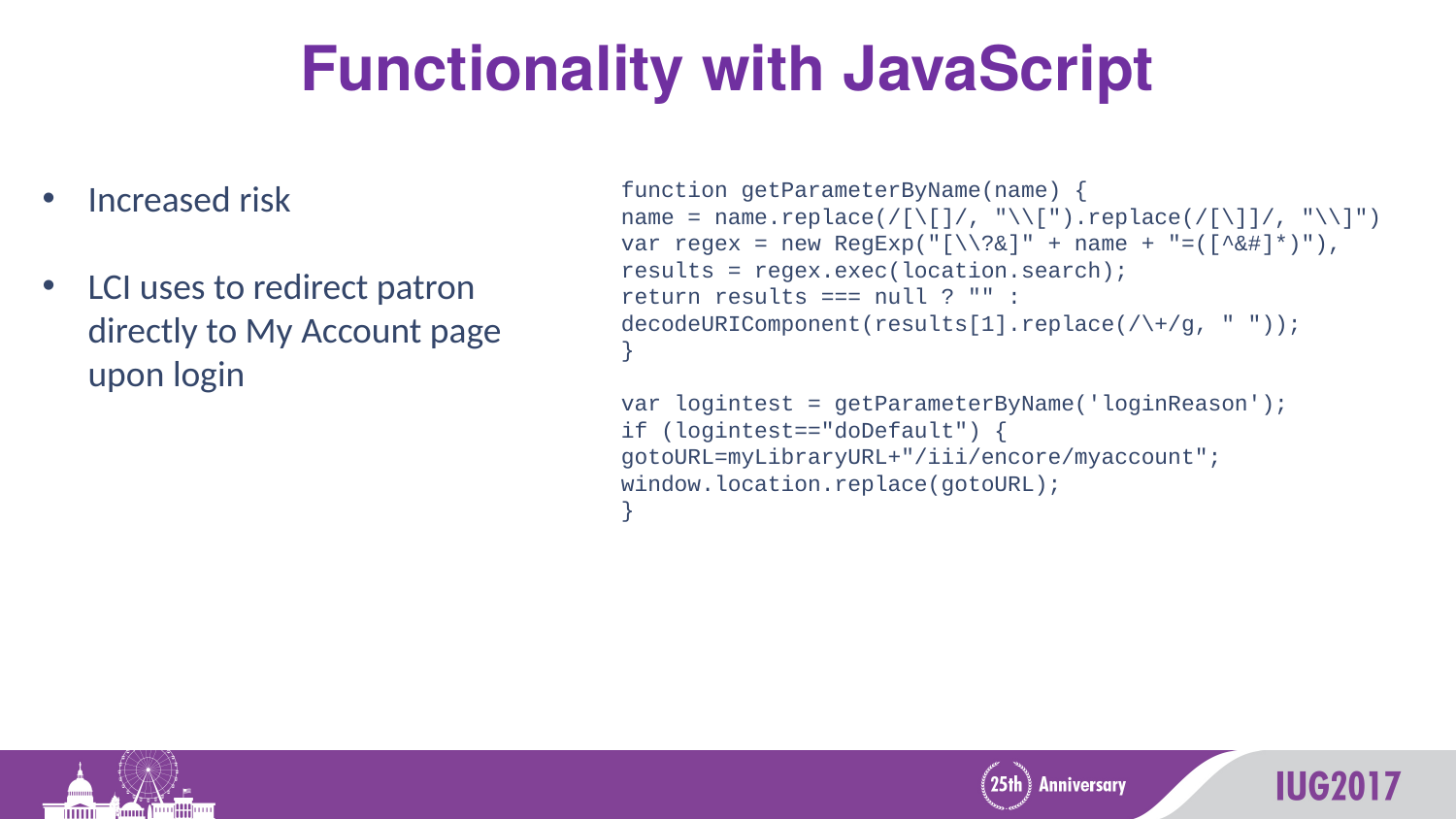

# Functionality with JavaScript
Increased risk
LCI uses to redirect patron directly to My Account page upon login
function getParameterByName(name) {
name = name.replace(/[\[]/, "\\[").replace(/[\]]/, "\\]")
var regex = new RegExp("[\\?&]" + name + "=([^&#]*)"),
results = regex.exec(location.search);
return results === null ? "" : decodeURIComponent(results[1].replace(/\+/g, " "));
}

var logintest = getParameterByName('loginReason');
if (logintest=="doDefault") {
gotoURL=myLibraryURL+"/iii/encore/myaccount";
window.location.replace(gotoURL);
}